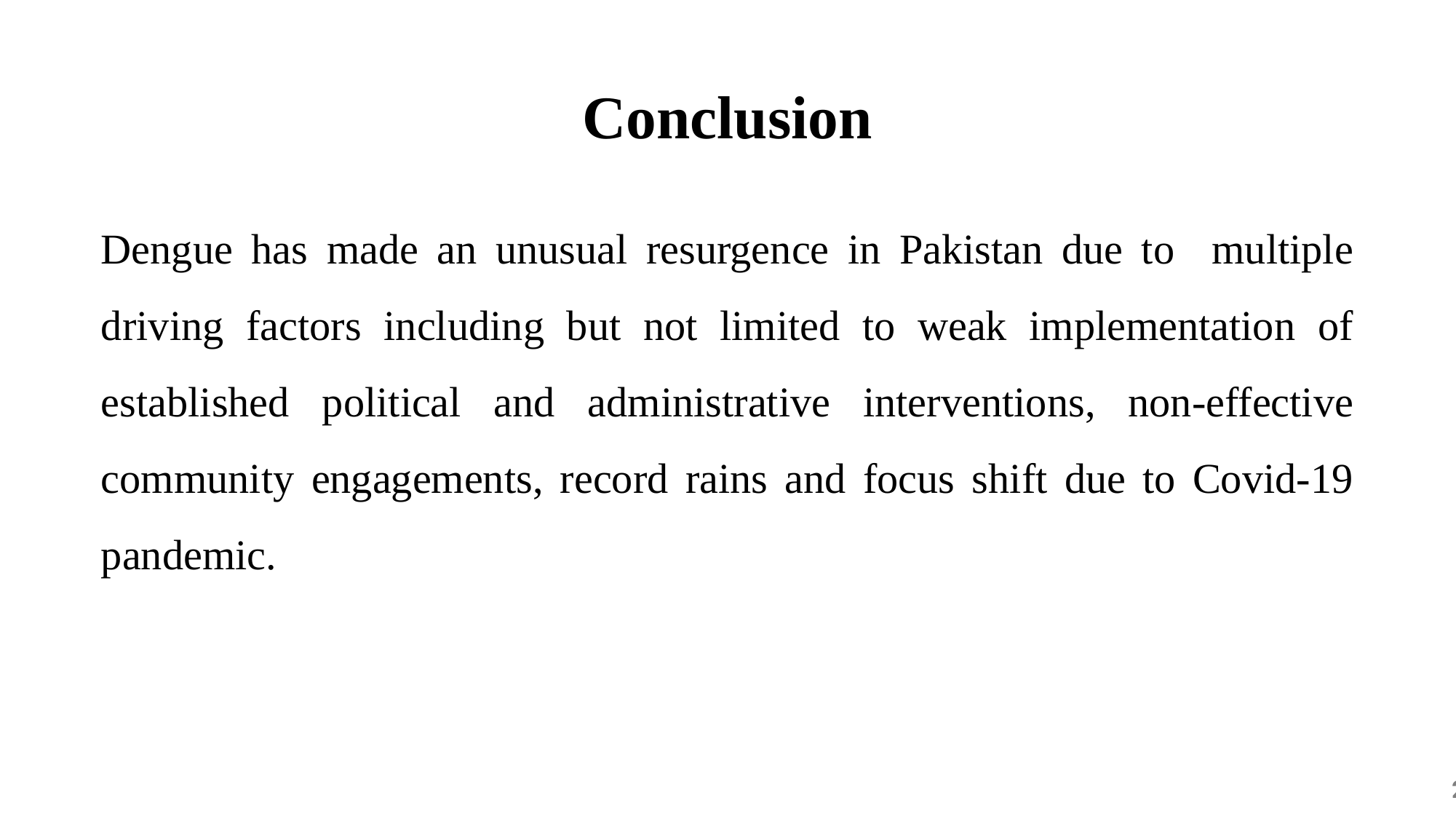

Conclusion

Dengue has made an unusual resurgence in Pakistan due to  multiple driving factors including but not limited to weak implementation of established political and administrative interventions, non-effective community engagements, record rains and focus shift due to Covid-19 pandemic.